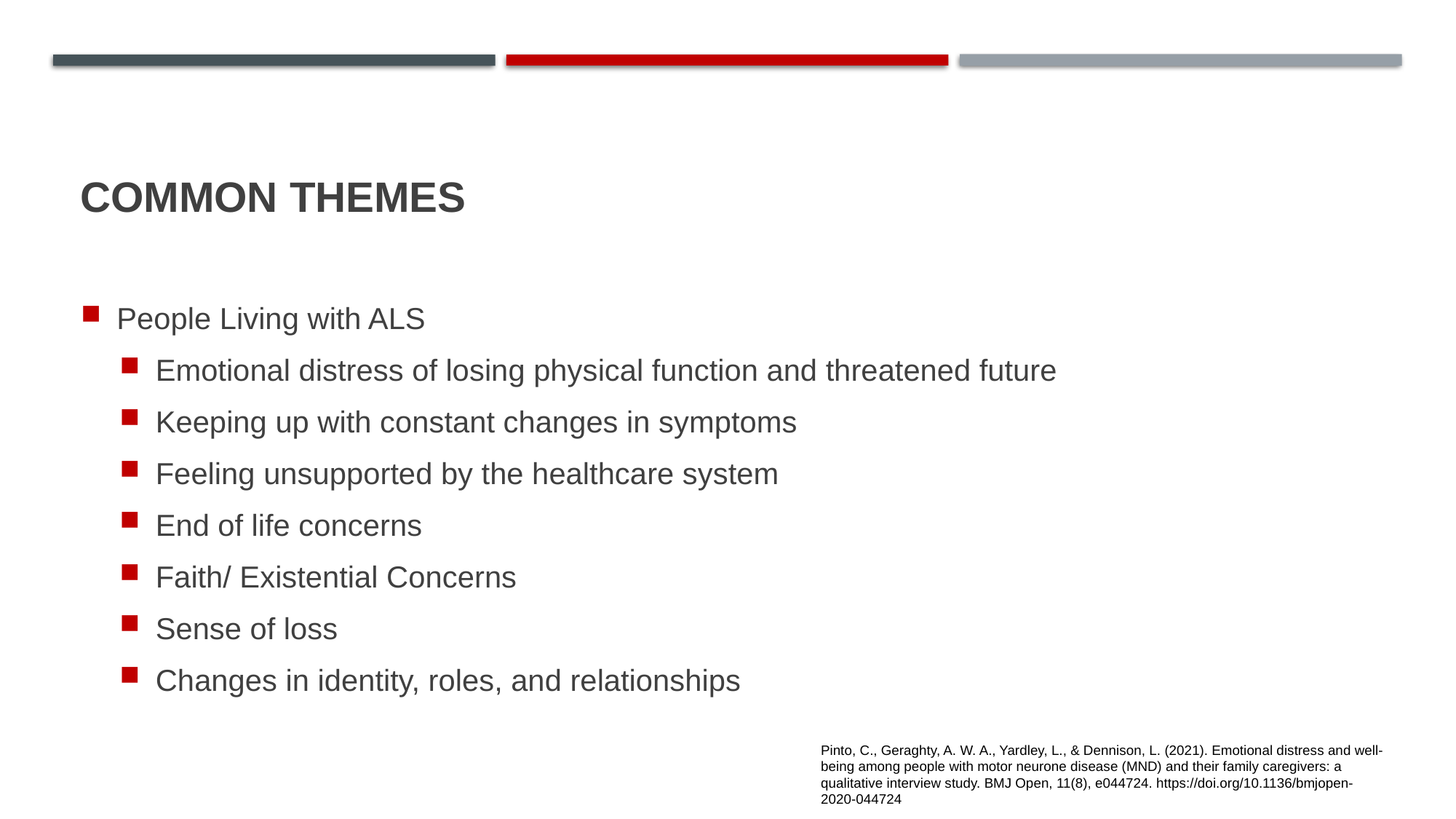

# Common themes
People Living with ALS
Emotional distress of losing physical function and threatened future
Keeping up with constant changes in symptoms
Feeling unsupported by the healthcare system
End of life concerns
Faith/ Existential Concerns
Sense of loss
Changes in identity, roles, and relationships
Pinto, C., Geraghty, A. W. A., Yardley, L., & Dennison, L. (2021). Emotional distress and well-being among people with motor neurone disease (MND) and their family caregivers: a qualitative interview study. BMJ Open, 11(8), e044724. https://doi.org/10.1136/bmjopen-2020-044724